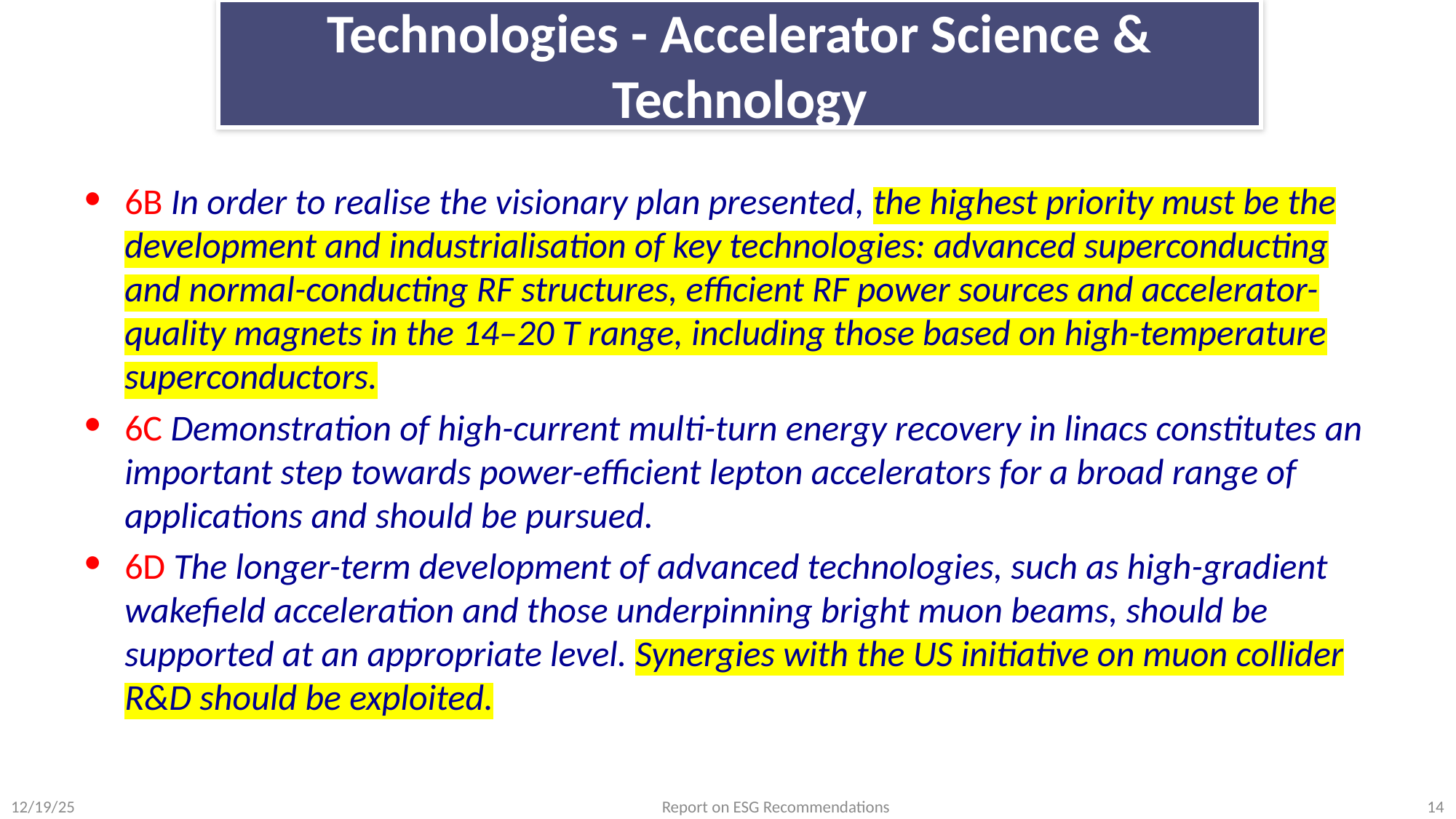

# Technologies - Accelerator Science & Technology
6B In order to realise the visionary plan presented, the highest priority must be the development and industrialisation of key technologies: advanced superconducting and normal-conducting RF structures, efficient RF power sources and accelerator-quality magnets in the 14–20 T range, including those based on high-temperature superconductors.
6C Demonstration of high-current multi-turn energy recovery in linacs constitutes an important step towards power-efficient lepton accelerators for a broad range of applications and should be pursued.
6D The longer-term development of advanced technologies, such as high-gradient wakefield acceleration and those underpinning bright muon beams, should be supported at an appropriate level. Synergies with the US initiative on muon collider R&D should be exploited.
12/19/25
Report on ESG Recommendations
14